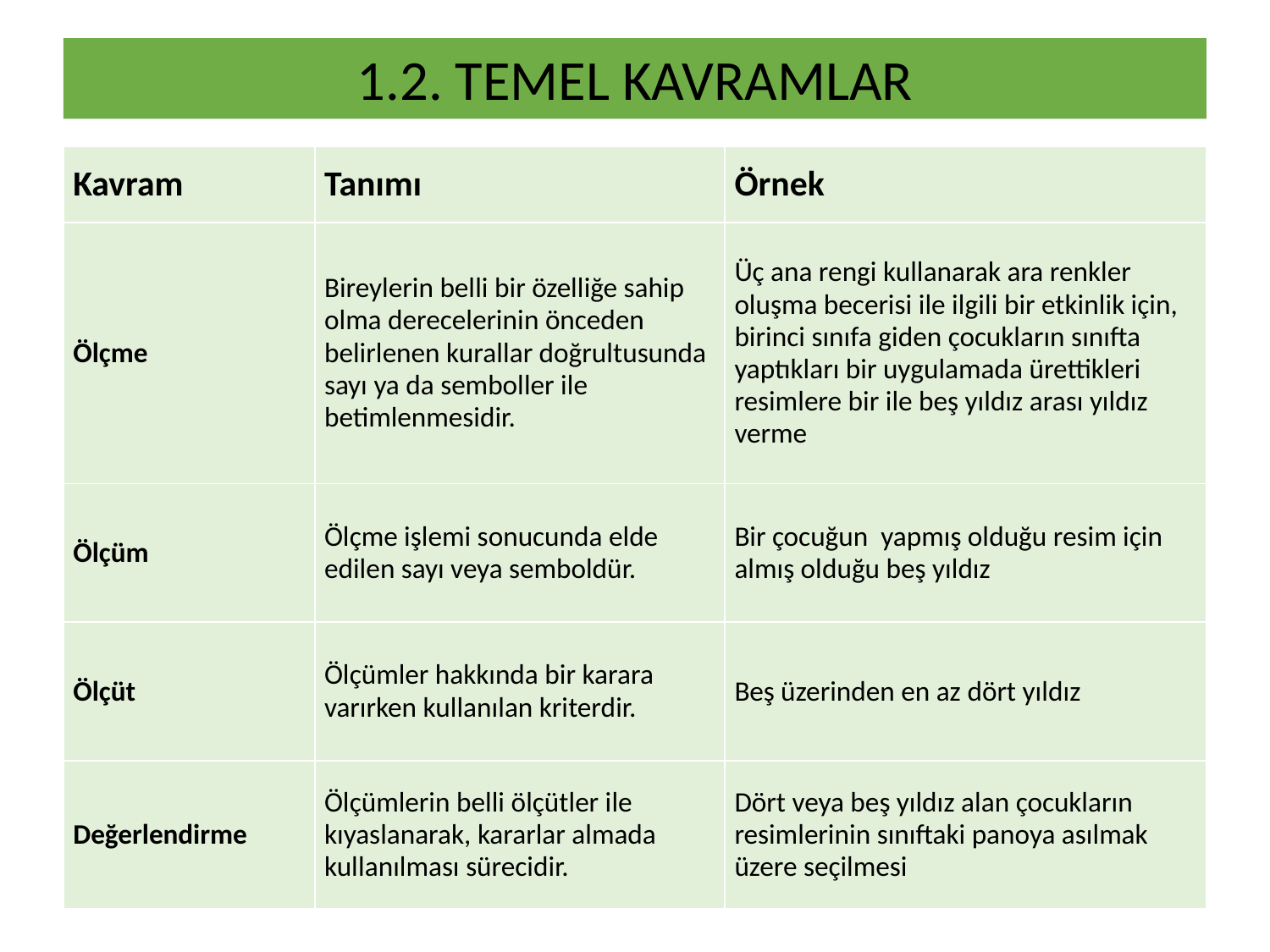

1.2. Temel kavramlar
| Kavram | Tanımı | Örnek |
| --- | --- | --- |
| Ölçme | Bireylerin belli bir özelliğe sahip olma derecelerinin önceden belirlenen kurallar doğrultusunda sayı ya da semboller ile betimlenmesidir. | Üç ana rengi kullanarak ara renkler oluşma becerisi ile ilgili bir etkinlik için, birinci sınıfa giden çocukların sınıfta yaptıkları bir uygulamada ürettikleri resimlere bir ile beş yıldız arası yıldız verme |
| Ölçüm | Ölçme işlemi sonucunda elde edilen sayı veya semboldür. | Bir çocuğun yapmış olduğu resim için almış olduğu beş yıldız |
| Ölçüt | Ölçümler hakkında bir karara varırken kullanılan kriterdir. | Beş üzerinden en az dört yıldız |
| Değerlendirme | Ölçümlerin belli ölçütler ile kıyaslanarak, kararlar almada kullanılması sürecidir. | Dört veya beş yıldız alan çocukların resimlerinin sınıftaki panoya asılmak üzere seçilmesi |